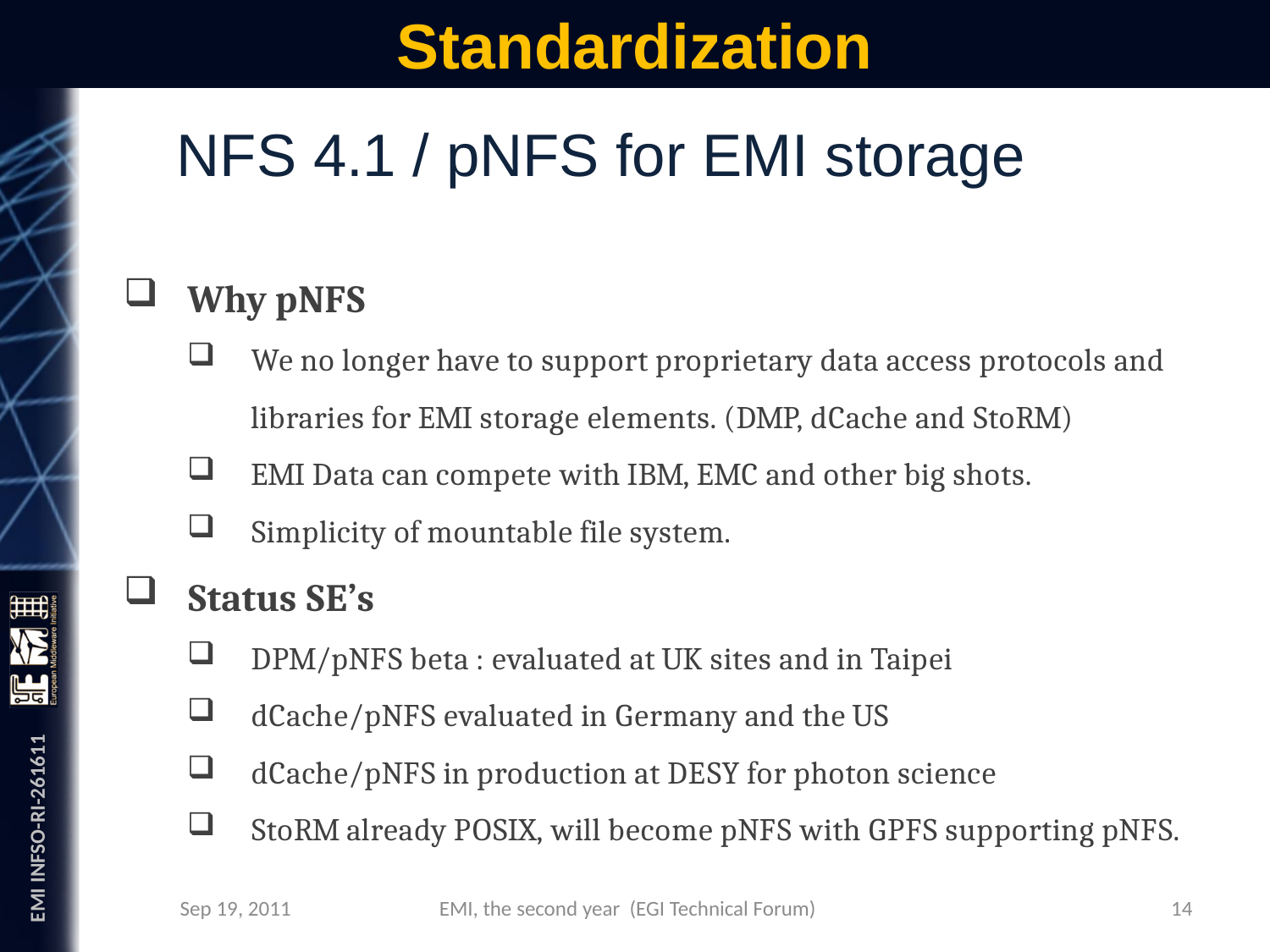

# Standardization
NFS 4.1 / pNFS for EMI storage
Why pNFS
We no longer have to support proprietary data access protocols and libraries for EMI storage elements. (DMP, dCache and StoRM)
EMI Data can compete with IBM, EMC and other big shots.
Simplicity of mountable file system.
Status SE’s
DPM/pNFS beta : evaluated at UK sites and in Taipei
dCache/pNFS evaluated in Germany and the US
dCache/pNFS in production at DESY for photon science
StoRM already POSIX, will become pNFS with GPFS supporting pNFS.
Sep 19, 2011
14
EMI, the second year  (EGI Technical Forum)